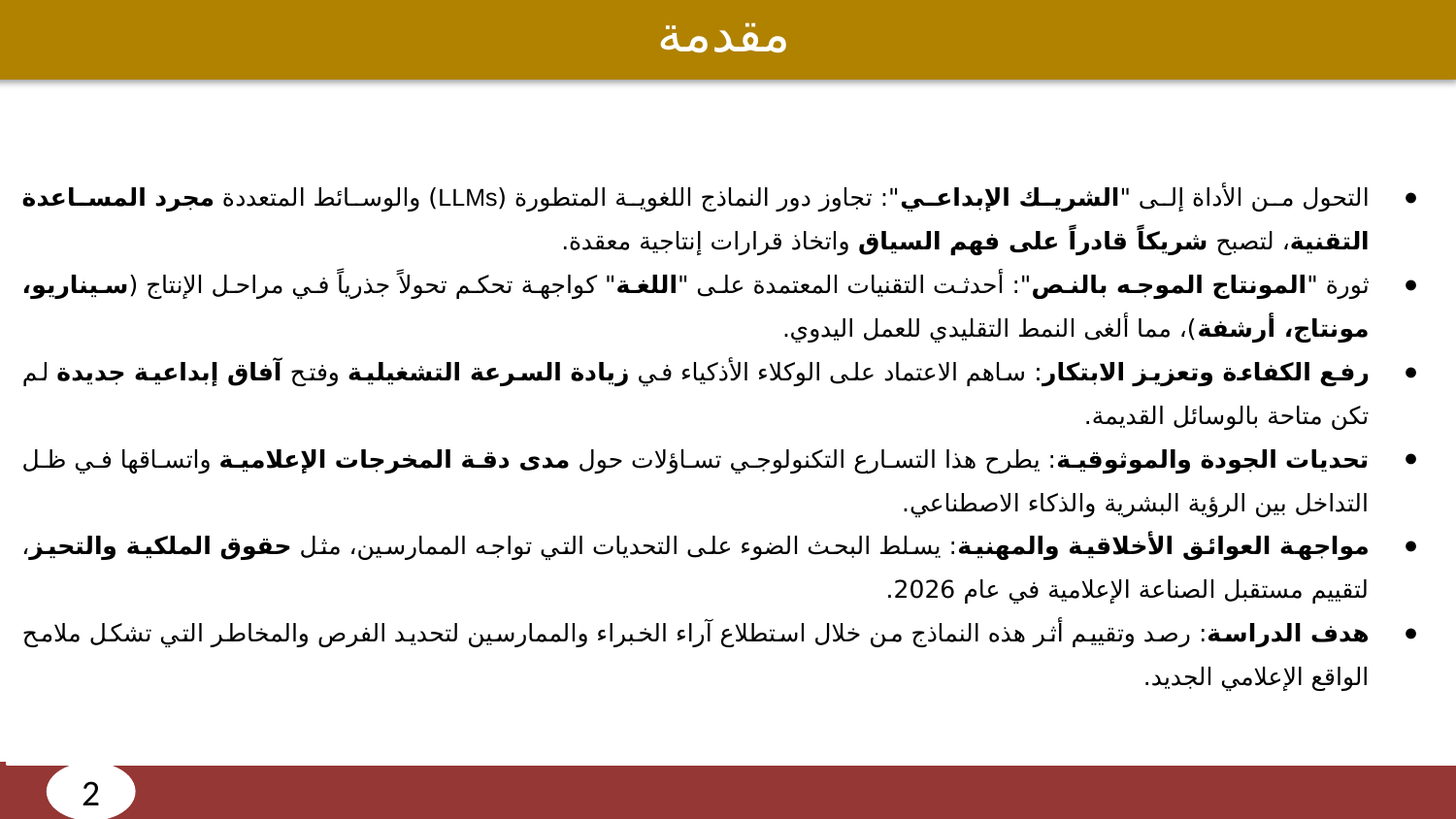

مقدمة
التحول من الأداة إلى "الشريك الإبداعي": تجاوز دور النماذج اللغوية المتطورة (LLMs) والوسائط المتعددة مجرد المساعدة التقنية، لتصبح شريكاً قادراً على فهم السياق واتخاذ قرارات إنتاجية معقدة.
ثورة "المونتاج الموجه بالنص": أحدثت التقنيات المعتمدة على "اللغة" كواجهة تحكم تحولاً جذرياً في مراحل الإنتاج (سيناريو، مونتاج، أرشفة)، مما ألغى النمط التقليدي للعمل اليدوي.
رفع الكفاءة وتعزيز الابتكار: ساهم الاعتماد على الوكلاء الأذكياء في زيادة السرعة التشغيلية وفتح آفاق إبداعية جديدة لم تكن متاحة بالوسائل القديمة.
تحديات الجودة والموثوقية: يطرح هذا التسارع التكنولوجي تساؤلات حول مدى دقة المخرجات الإعلامية واتساقها في ظل التداخل بين الرؤية البشرية والذكاء الاصطناعي.
مواجهة العوائق الأخلاقية والمهنية: يسلط البحث الضوء على التحديات التي تواجه الممارسين، مثل حقوق الملكية والتحيز، لتقييم مستقبل الصناعة الإعلامية في عام 2026.
هدف الدراسة: رصد وتقييم أثر هذه النماذج من خلال استطلاع آراء الخبراء والممارسين لتحديد الفرص والمخاطر التي تشكل ملامح الواقع الإعلامي الجديد.

2